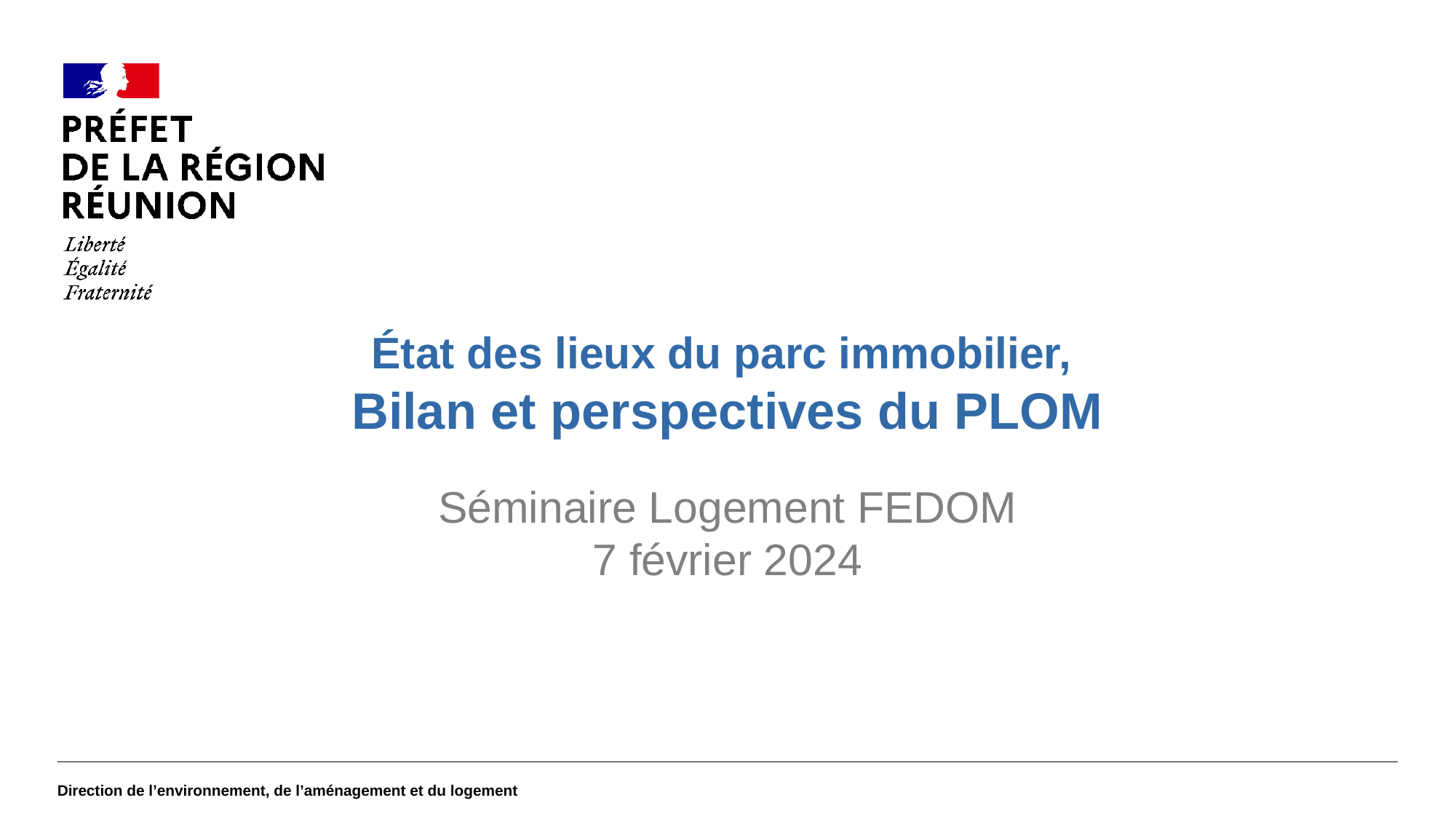

#

État des lieux du parc immobilier,
Bilan et perspectives du PLOM

Séminaire Logement FEDOM
7 février 2024
Direction de l’environnement, de l’aménagement et du logement